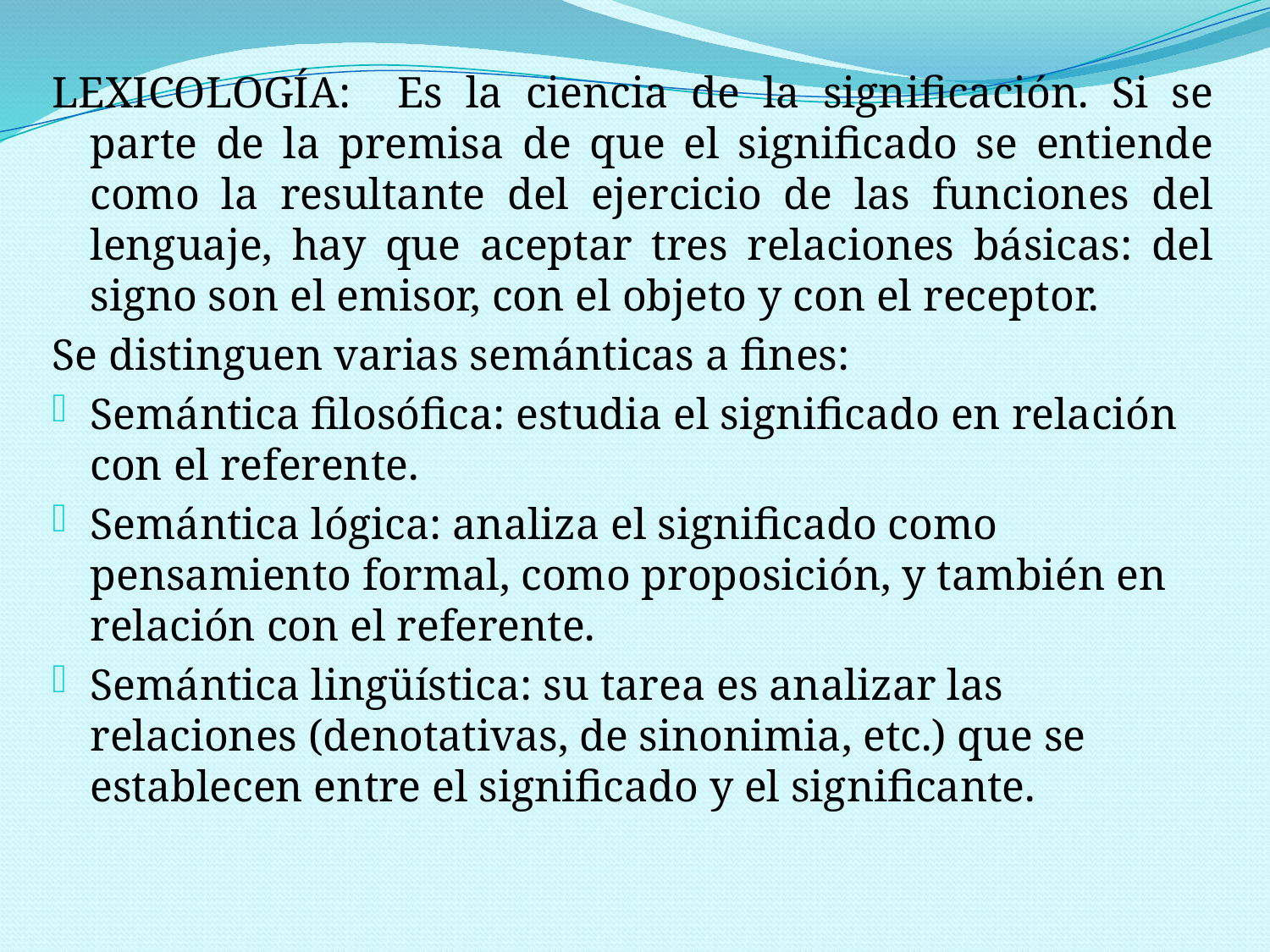

LEXICOLOGÍA:  Es la ciencia de la significación. Si se parte de la premisa de que el significado se entiende como la resultante del ejercicio de las funciones del lenguaje, hay que aceptar tres relaciones básicas: del signo son el emisor, con el objeto y con el receptor.
Se distinguen varias semánticas a fines:
Semántica filosófica: estudia el significado en relación con el referente.
Semántica lógica: analiza el significado como pensamiento formal, como proposición, y también en relación con el referente.
Semántica lingüística: su tarea es analizar las relaciones (denotativas, de sinonimia, etc.) que se establecen entre el significado y el significante.